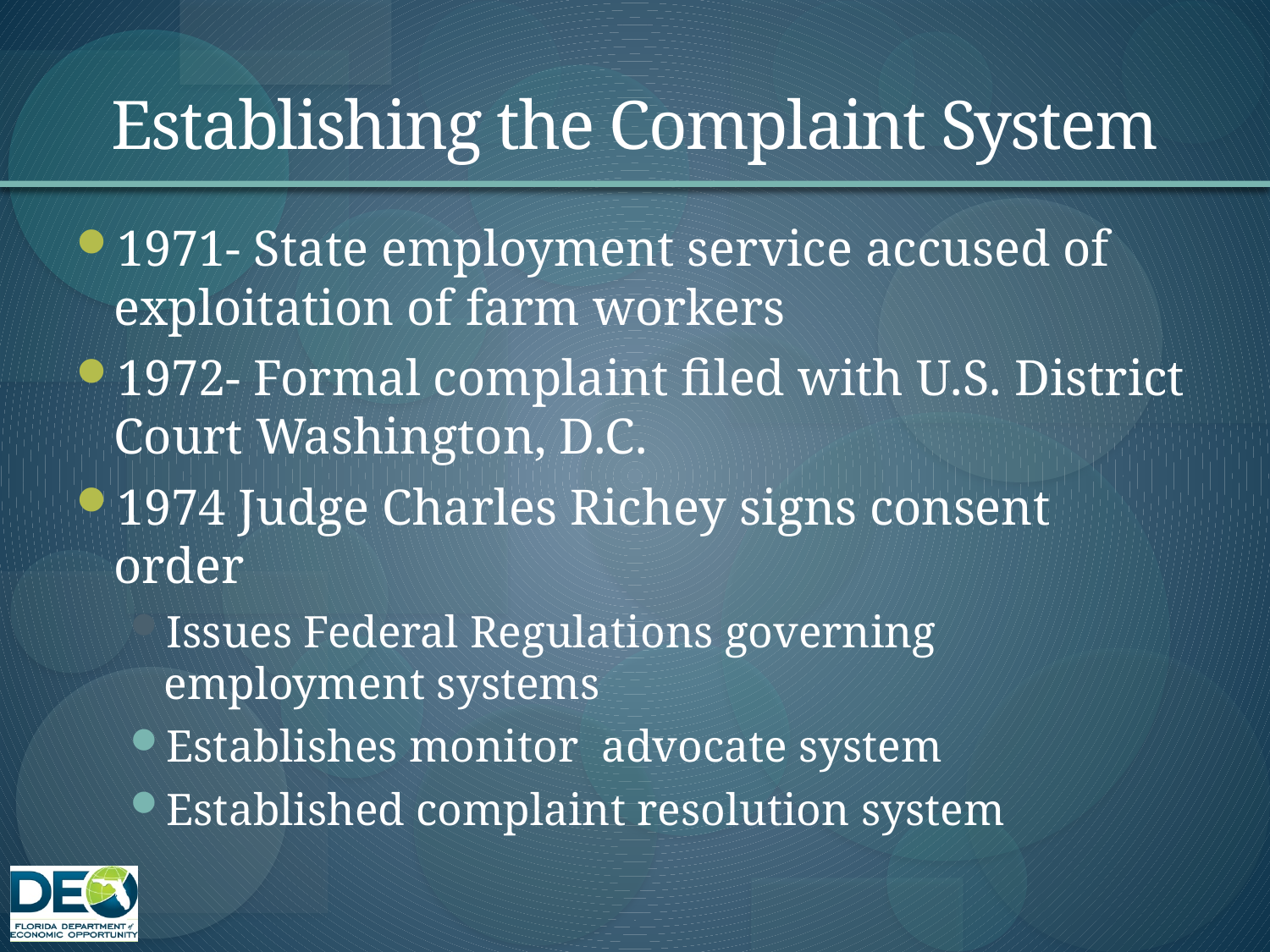

# Establishing the Complaint System
1971- State employment service accused of exploitation of farm workers
1972- Formal complaint filed with U.S. District Court Washington, D.C.
1974 Judge Charles Richey signs consent order
Issues Federal Regulations governing employment systems
Establishes monitor  advocate system
Established complaint resolution system